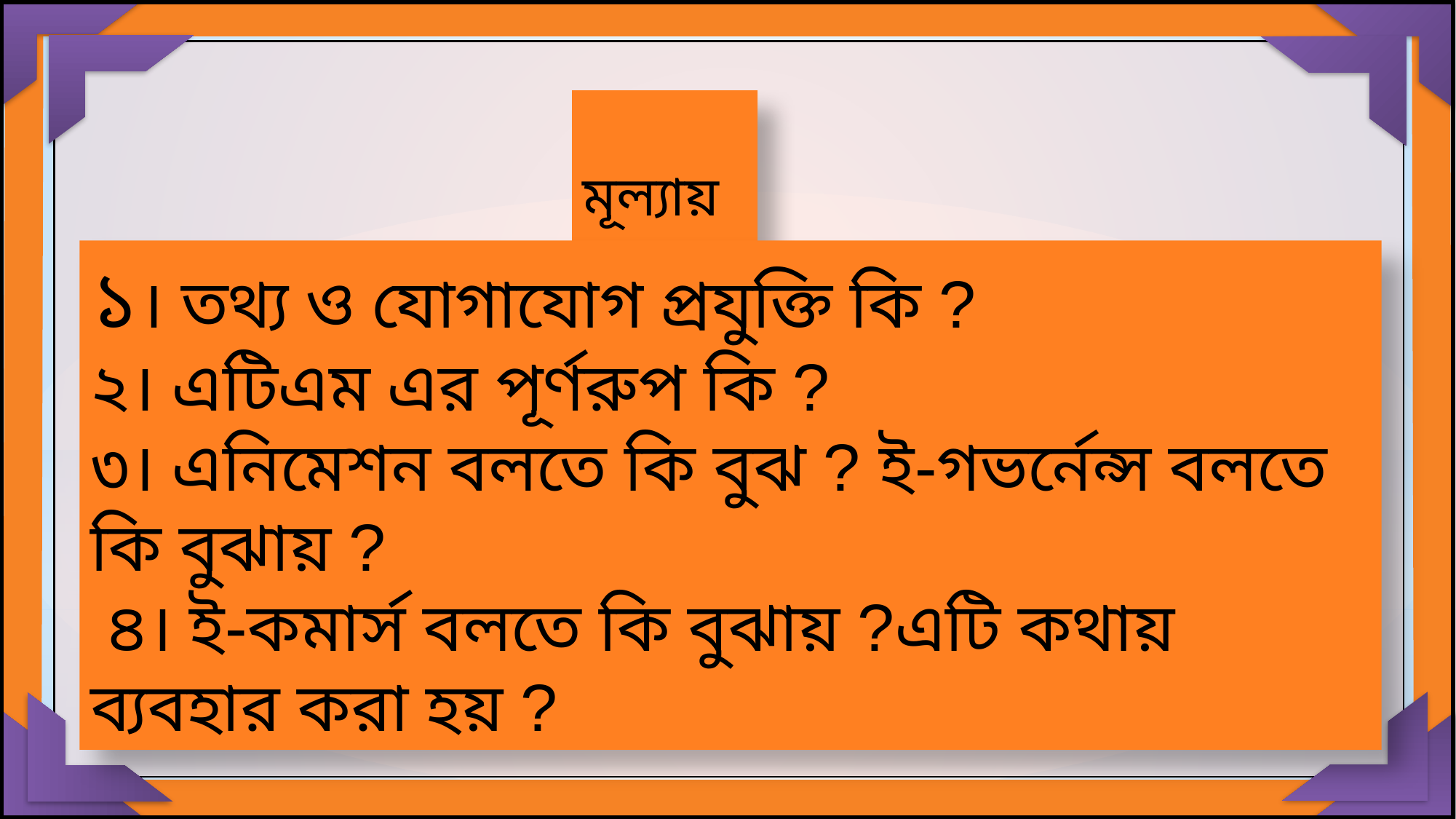

মূল্যায়ন
১। তথ্য ও যোগাযোগ প্রযুক্তি কি ?
২। এটিএম এর পূর্ণরুপ কি ?
৩। এনিমেশন বলতে কি বুঝ ? ই-গভর্নেন্স বলতে কি বুঝায় ?
 ৪। ই-কমার্স বলতে কি বুঝায় ?এটি কথায় ব্যবহার করা হয় ?